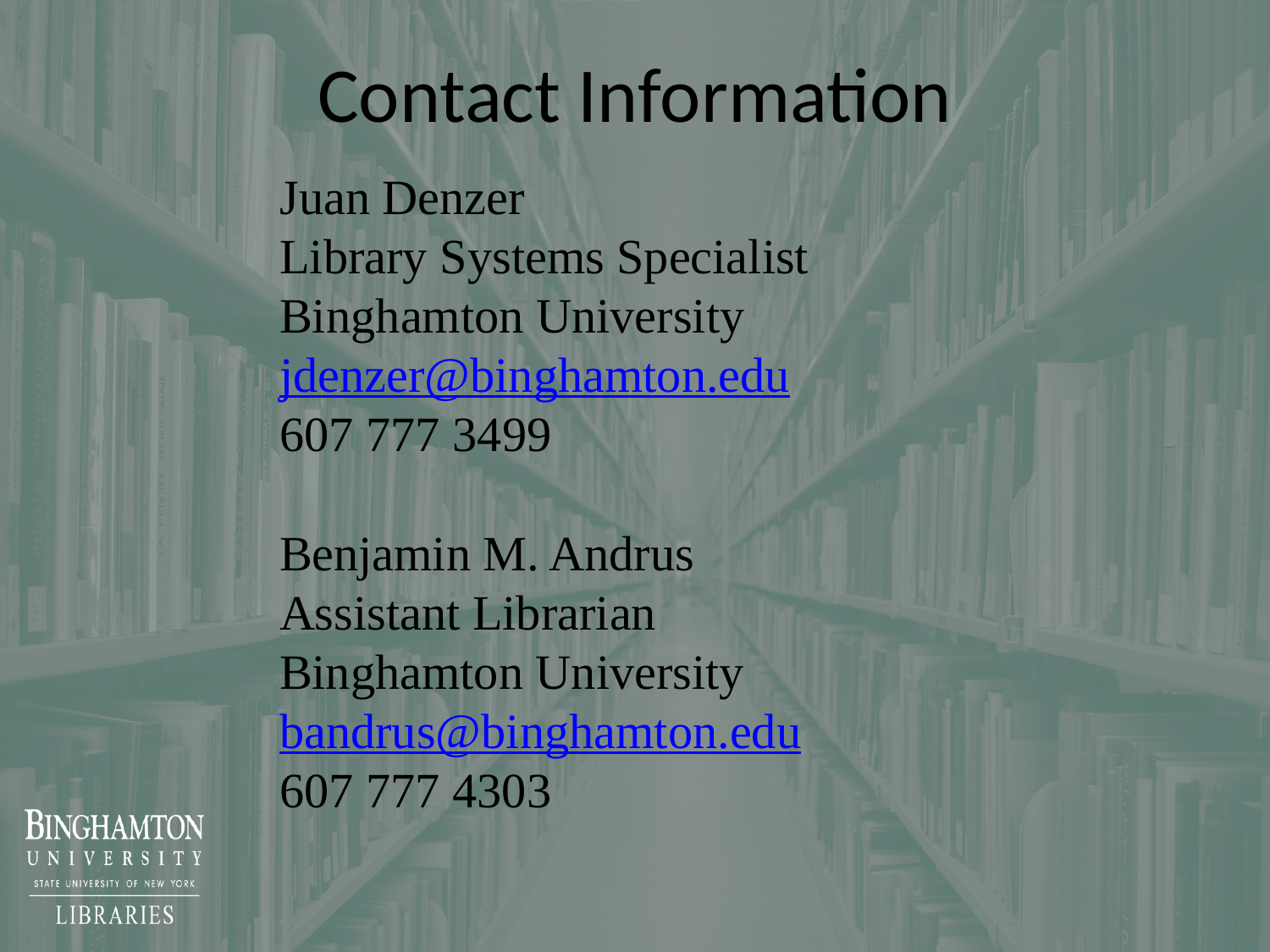

Contact Information
Juan Denzer
Library Systems Specialist
Binghamton University
jdenzer@binghamton.edu
607 777 3499
Benjamin M. Andrus
Assistant Librarian
Binghamton University
bandrus@binghamton.edu
607 777 4303